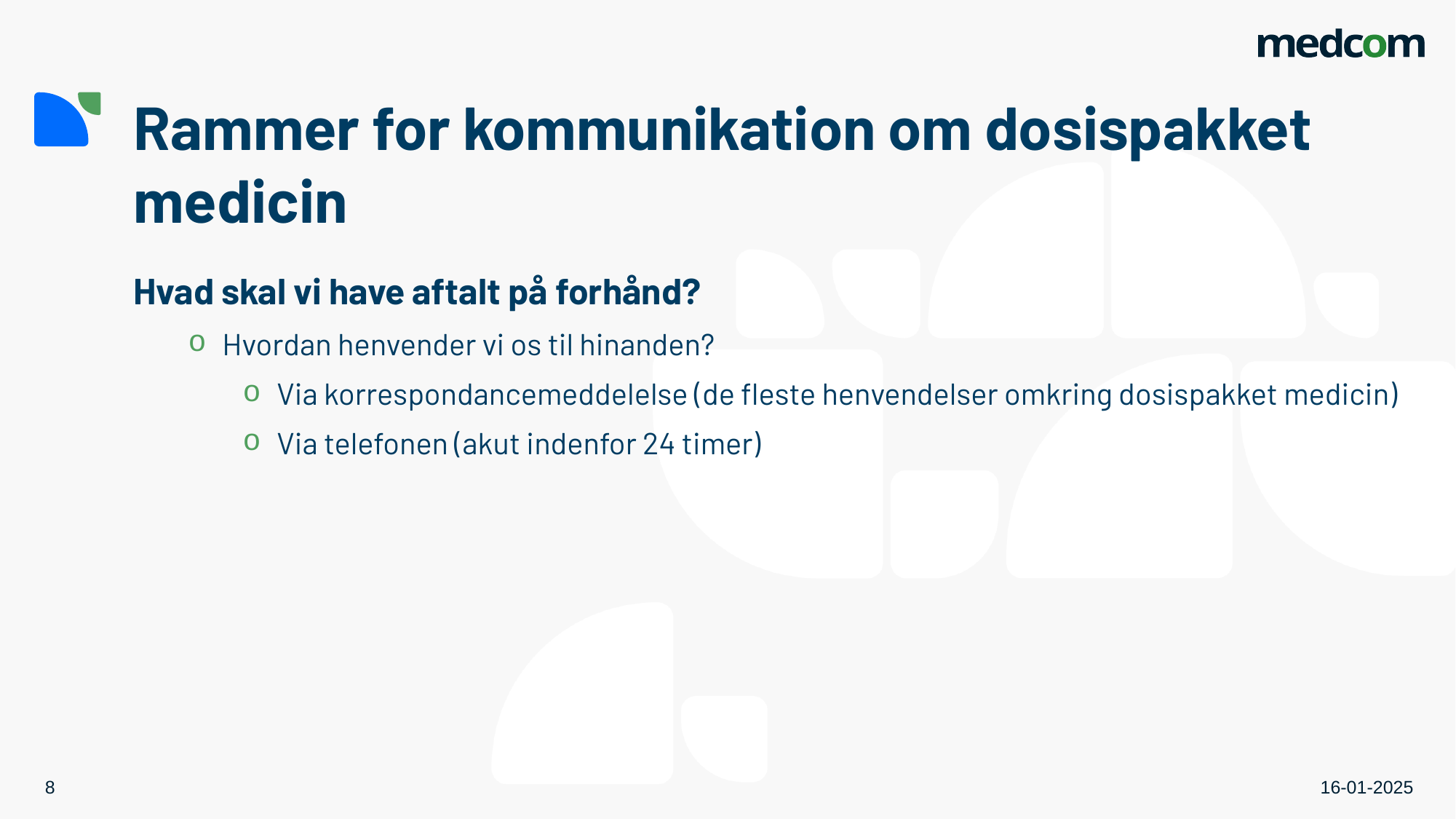

# Rammer for kommunikation om dosispakket medicin
Hvad skal vi have aftalt på forhånd?
Hvordan henvender vi os til hinanden?
Via korrespondancemeddelelse (de fleste henvendelser omkring dosispakket medicin)
Via telefonen (akut indenfor 24 timer)
8
16-01-2025